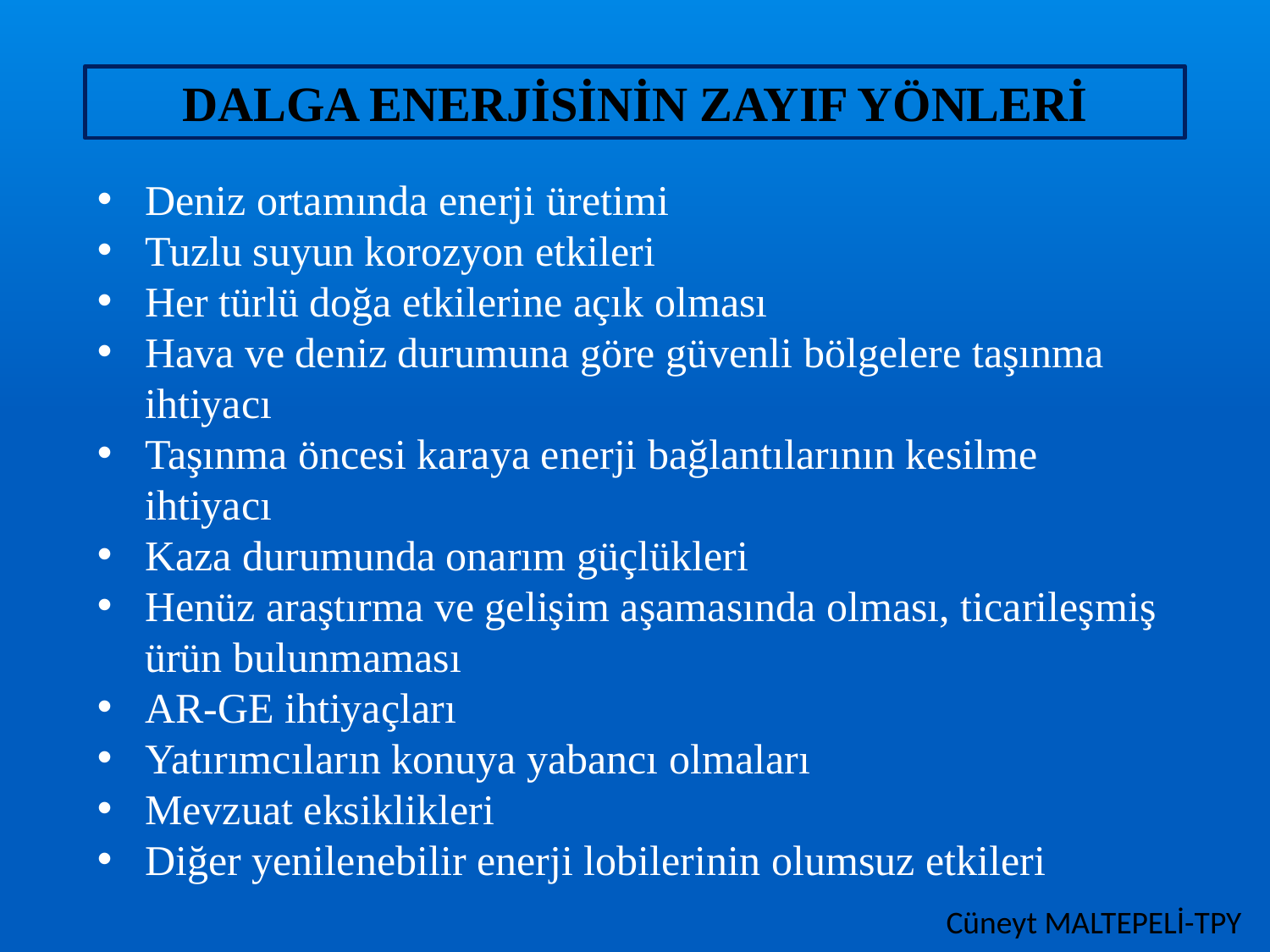

DALGA ENERJİSİNİN ZAYIF YÖNLERİ
Deniz ortamında enerji üretimi
Tuzlu suyun korozyon etkileri
Her türlü doğa etkilerine açık olması
Hava ve deniz durumuna göre güvenli bölgelere taşınma ihtiyacı
Taşınma öncesi karaya enerji bağlantılarının kesilme ihtiyacı
Kaza durumunda onarım güçlükleri
Henüz araştırma ve gelişim aşamasında olması, ticarileşmiş ürün bulunmaması
AR-GE ihtiyaçları
Yatırımcıların konuya yabancı olmaları
Mevzuat eksiklikleri
Diğer yenilenebilir enerji lobilerinin olumsuz etkileri
Cüneyt MALTEPELİ-TPY